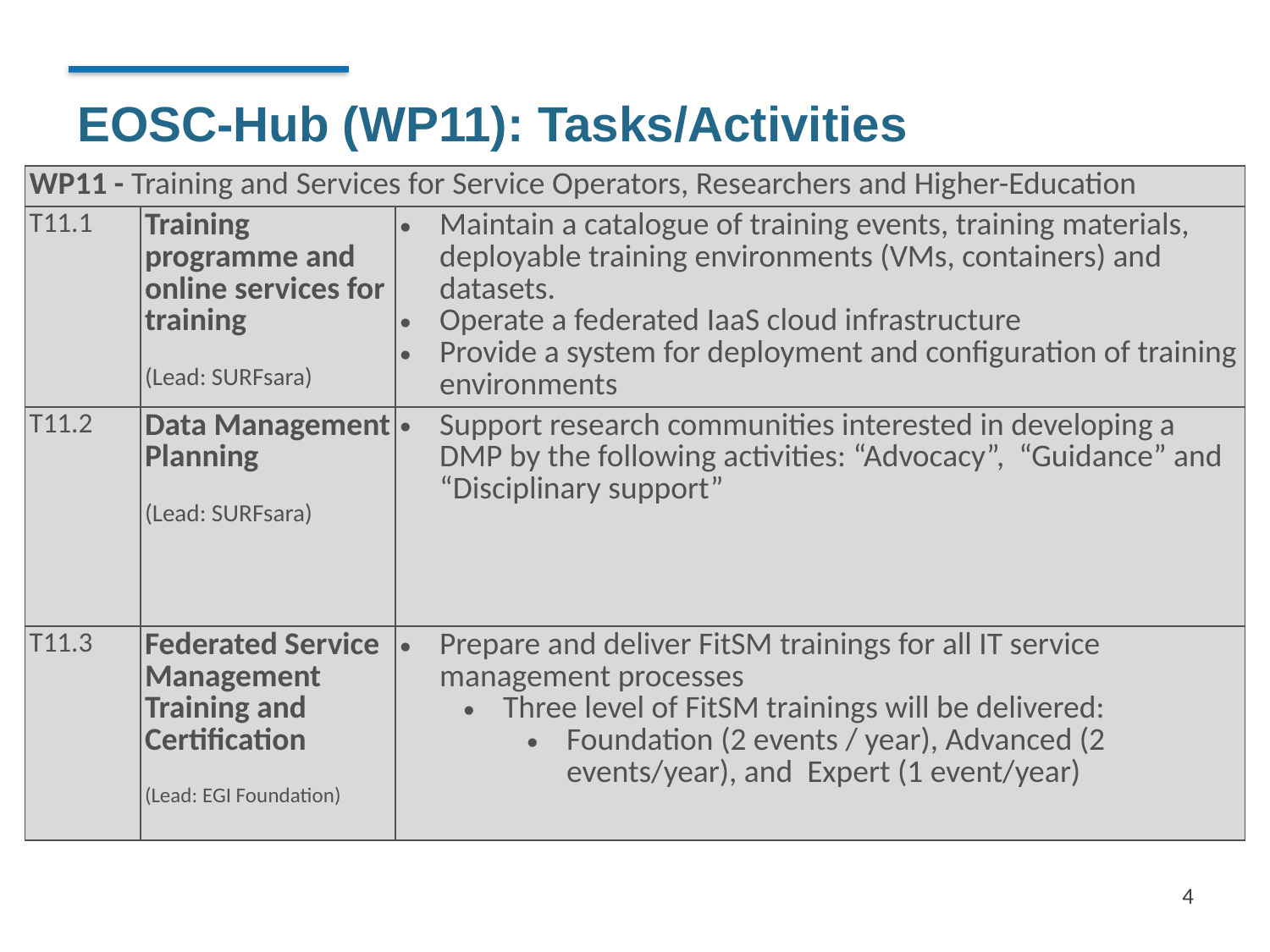

# EOSC-Hub (WP11): Tasks/Activities
| WP11 - Training and Services for Service Operators, Researchers and Higher-Education |  |  |
| --- | --- | --- |
| T11.1 | Training programme and online services for training (Lead: SURFsara) | Maintain a catalogue of training events, training materials, deployable training environments (VMs, containers) and datasets. Operate a federated IaaS cloud infrastructure Provide a system for deployment and configuration of training environments |
| T11.2 | Data Management Planning (Lead: SURFsara) | Support research communities interested in developing a DMP by the following activities: “Advocacy”, “Guidance” and “Disciplinary support” |
| T11.3 | Federated Service Management Training and Certification (Lead: EGI Foundation) | Prepare and deliver FitSM trainings for all IT service management processes Three level of FitSM trainings will be delivered: Foundation (2 events / year), Advanced (2 events/year), and Expert (1 event/year) |
4